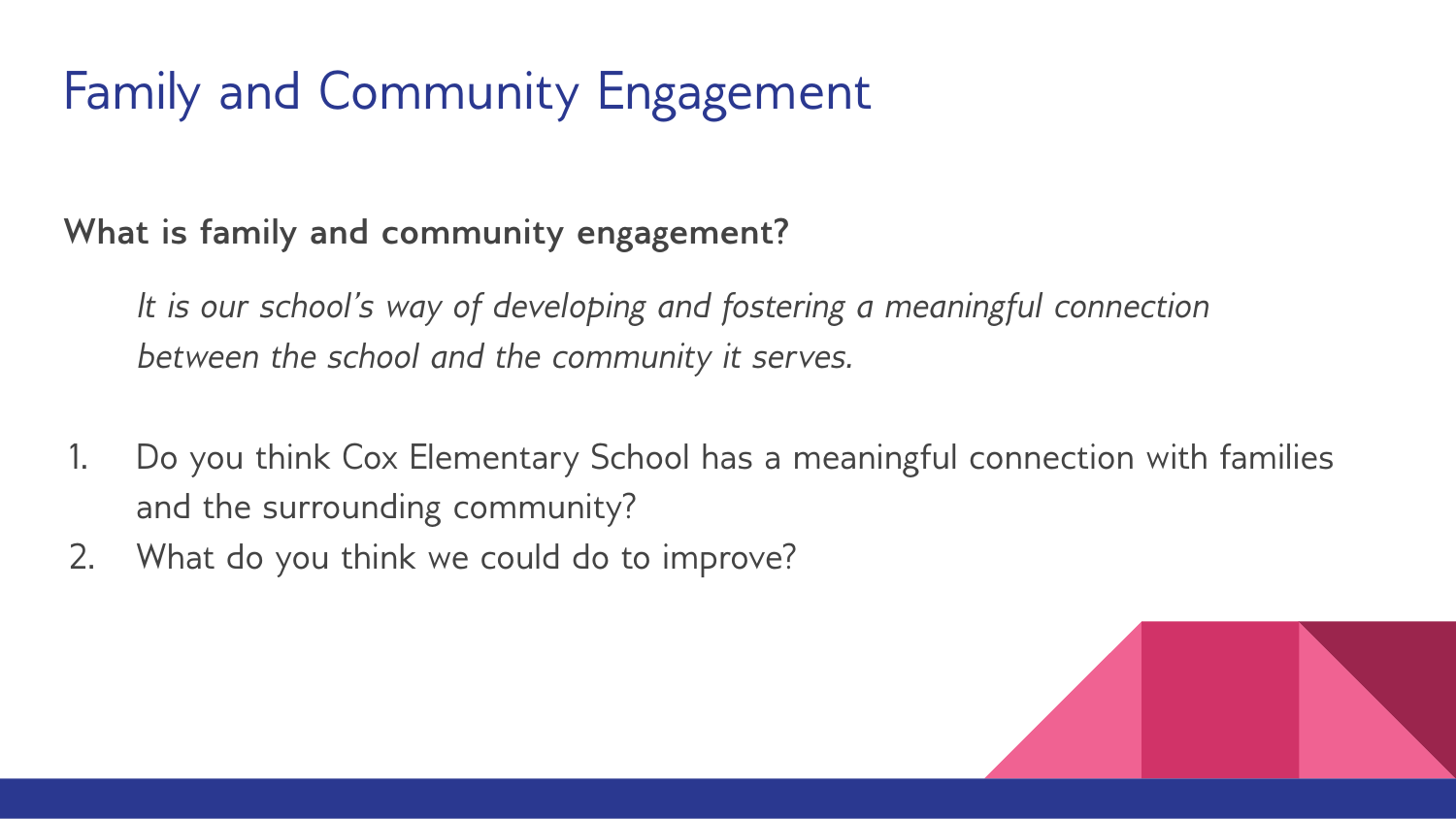

# Family and Community Engagement
What is family and community engagement?
It is our school’s way of developing and fostering a meaningful connection between the school and the community it serves.

Do you think Cox Elementary School has a meaningful connection with families and the surrounding community?
What do you think we could do to improve?